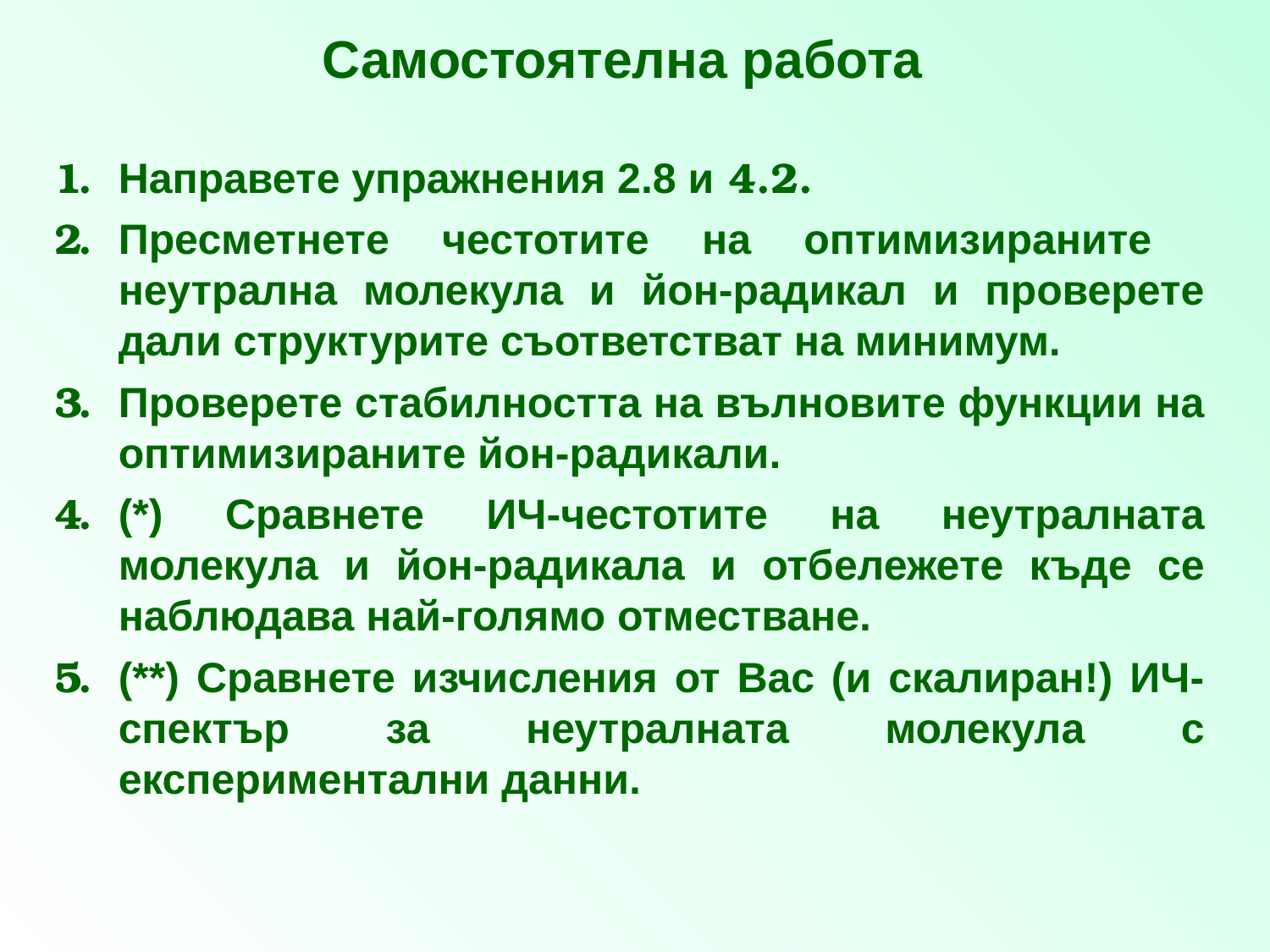

Самостоятелна работа
Направете упражнения 2.8 и 4.2.
Пресметнете честотите на оптимизираните  неутрална молекула и йон-радикал и проверете дали структурите съответстват на минимум.
Проверете стабилността на вълновите функции на оптимизираните йон-радикали.
(*) Сравнете ИЧ-честотите на неутралната молекула и йон-радикала и отбележете къде се наблюдава най-голямо отместване.
(**) Сравнете изчисления от Вас (и скалиран!) ИЧ-спектър за неутралната молекула с експериментални данни.